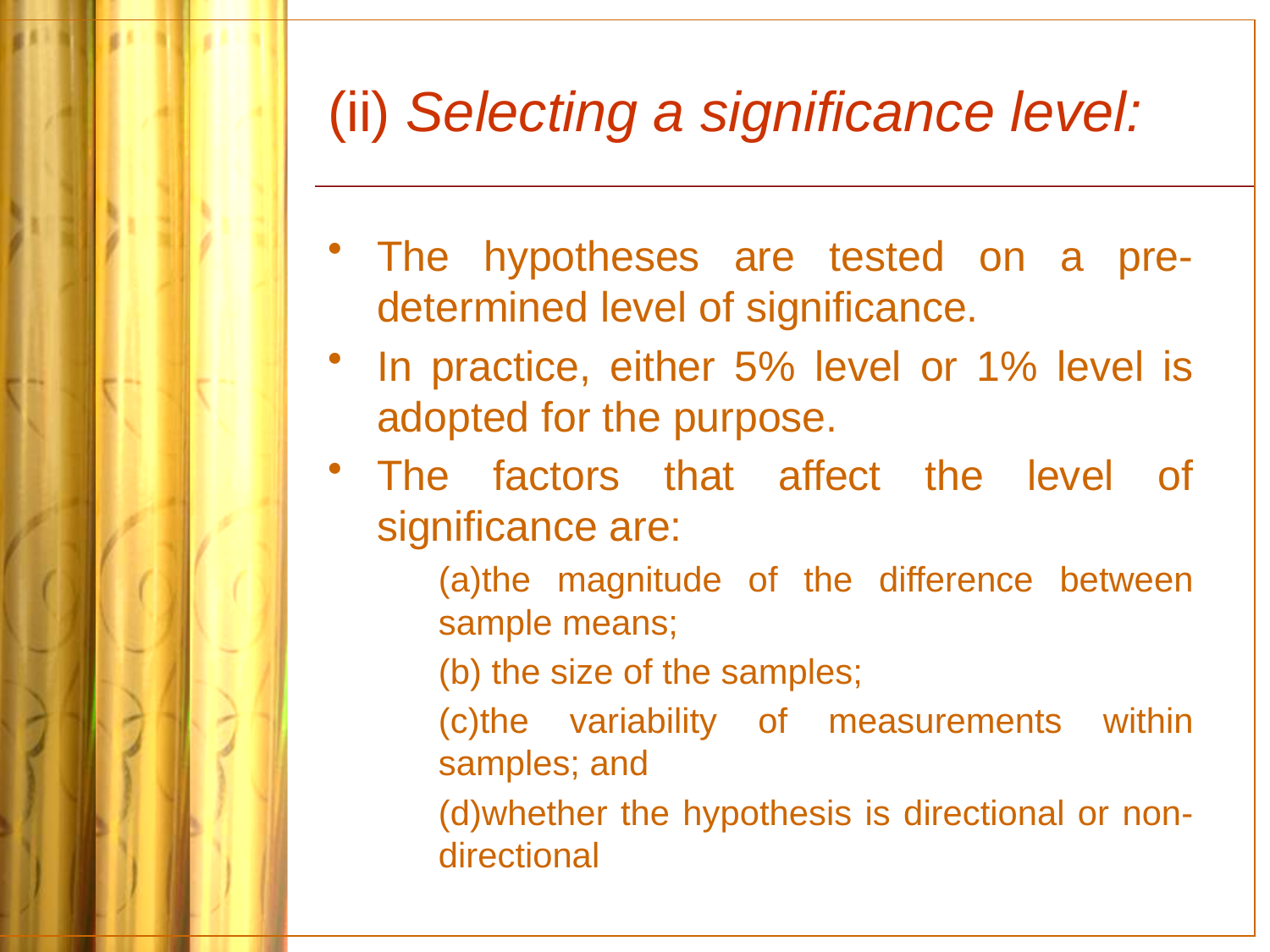

# (ii) Selecting a significance level:
The hypotheses are tested on a pre-determined level of significance.
In practice, either 5% level or 1% level is adopted for the purpose.
The factors that affect the level of significance are:
	(a)the magnitude of the difference between sample means;
	(b) the size of the samples;
	(c)the variability of measurements within samples; and
	(d)whether the hypothesis is directional or non-directional